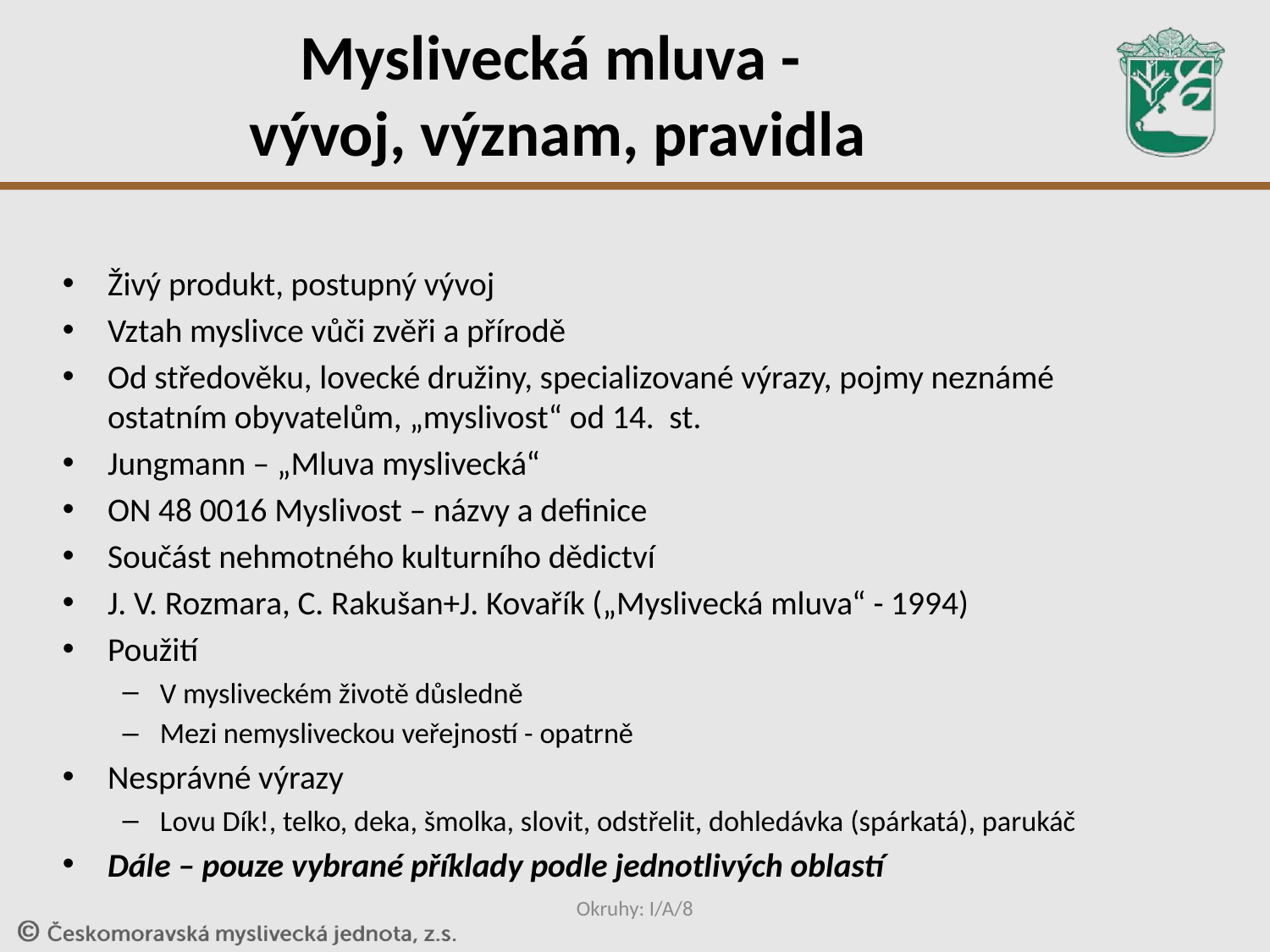

# Myslivecká mluva - vývoj, význam, pravidla
Živý produkt, postupný vývoj
Vztah myslivce vůči zvěři a přírodě
Od středověku, lovecké družiny, specializované výrazy, pojmy neznámé ostatním obyvatelům, „myslivost“ od 14.  st.
Jungmann – „Mluva myslivecká“
ON 48 0016 Myslivost – názvy a definice
Součást nehmotného kulturního dědictví
J. V. Rozmara, C. Rakušan+J. Kovařík („Myslivecká mluva“ - 1994)
Použití
V mysliveckém životě důsledně
Mezi nemysliveckou veřejností - opatrně
Nesprávné výrazy
Lovu Dík!, telko, deka, šmolka, slovit, odstřelit, dohledávka (spárkatá), parukáč
Dále – pouze vybrané příklady podle jednotlivých oblastí
Okruhy: I/A/8